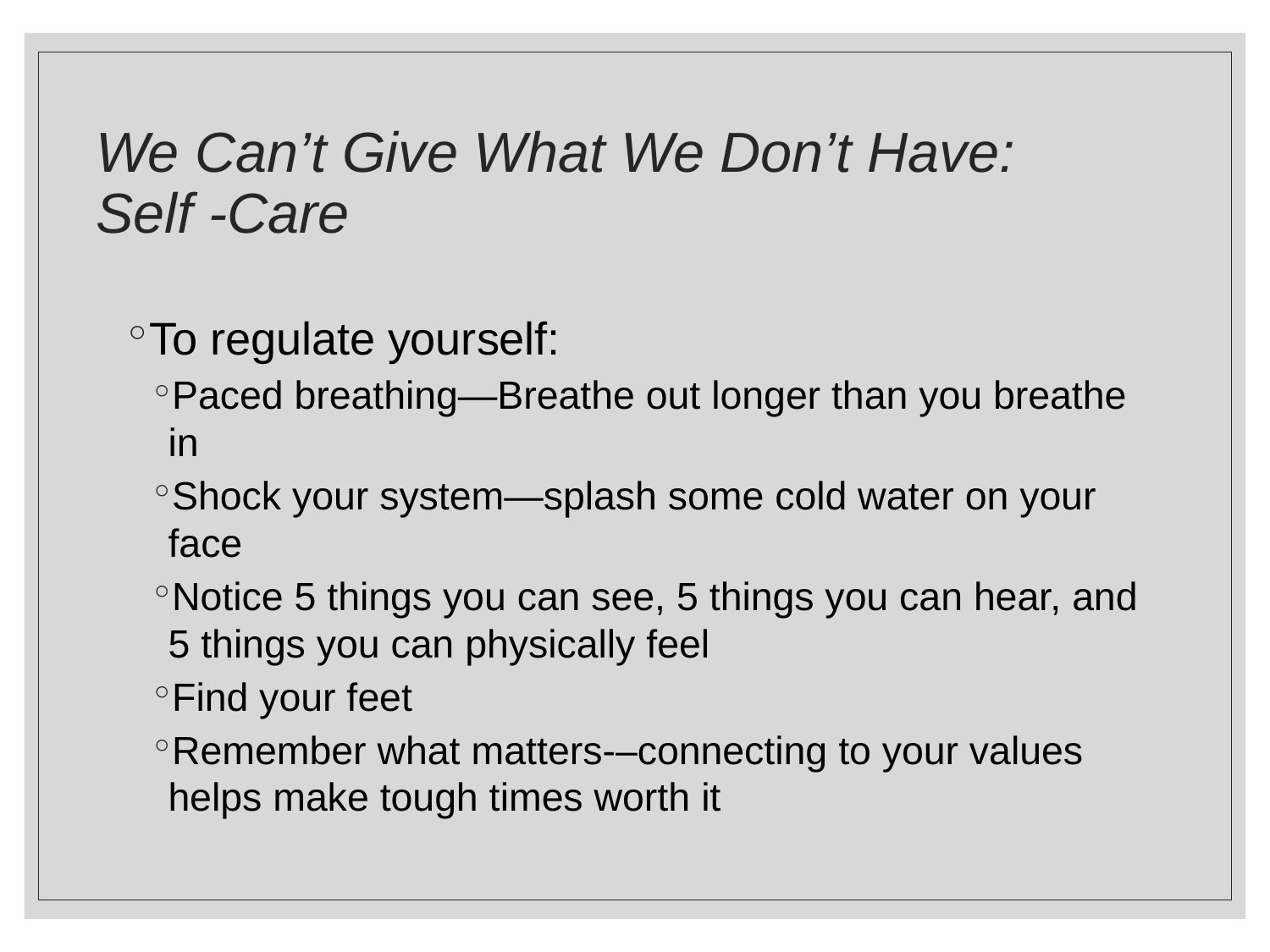

# We Can’t Give What We Don’t Have: Self -Care
To regulate yourself:
Paced breathing—Breathe out longer than you breathe in
Shock your system—splash some cold water on your face
Notice 5 things you can see, 5 things you can hear, and 5 things you can physically feel
Find your feet
Remember what matters-–connecting to your values helps make tough times worth it